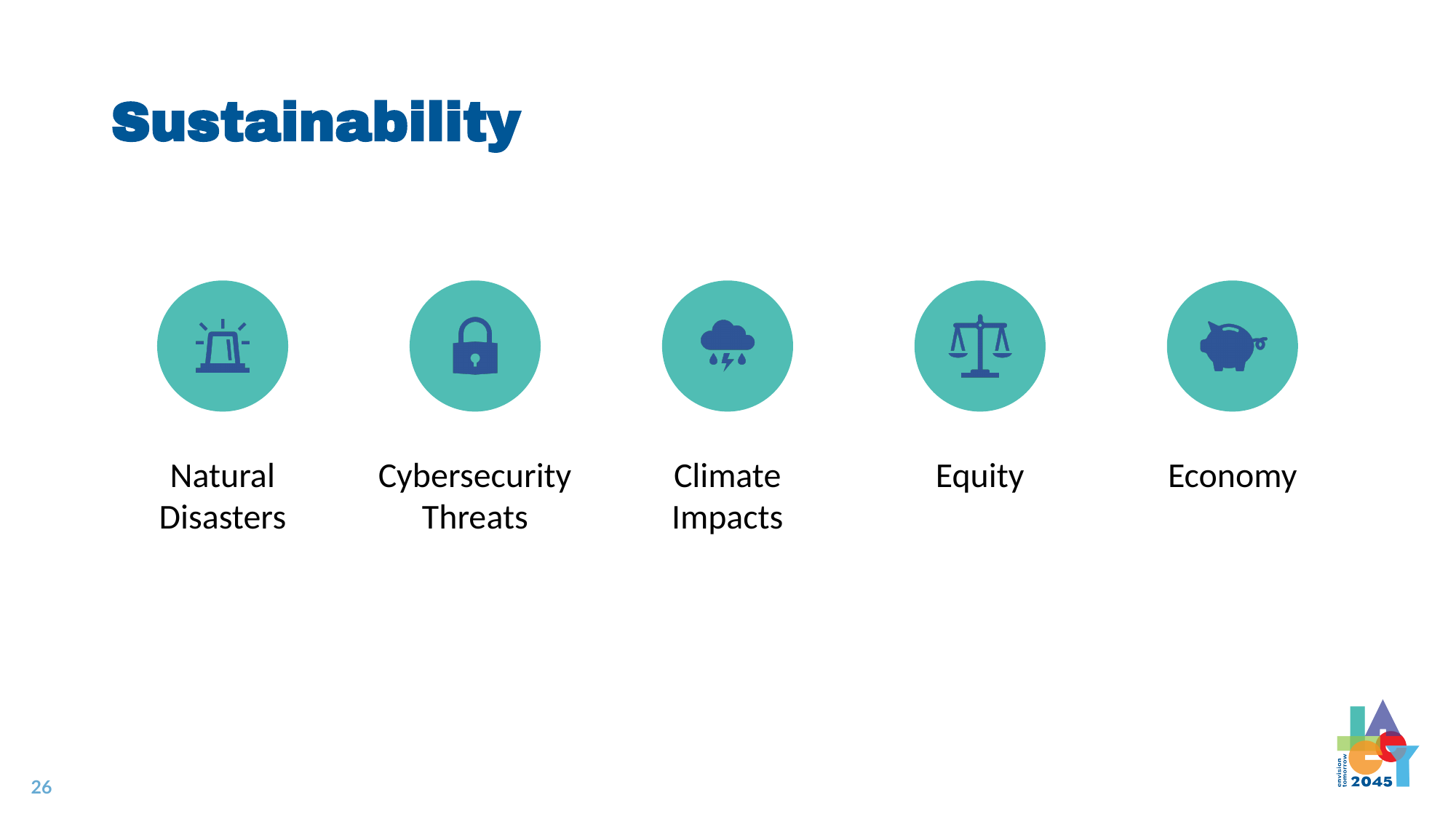

Sustainability
Natural Disasters
Cybersecurity Threats
Climate Impacts
Equity
Economy
26